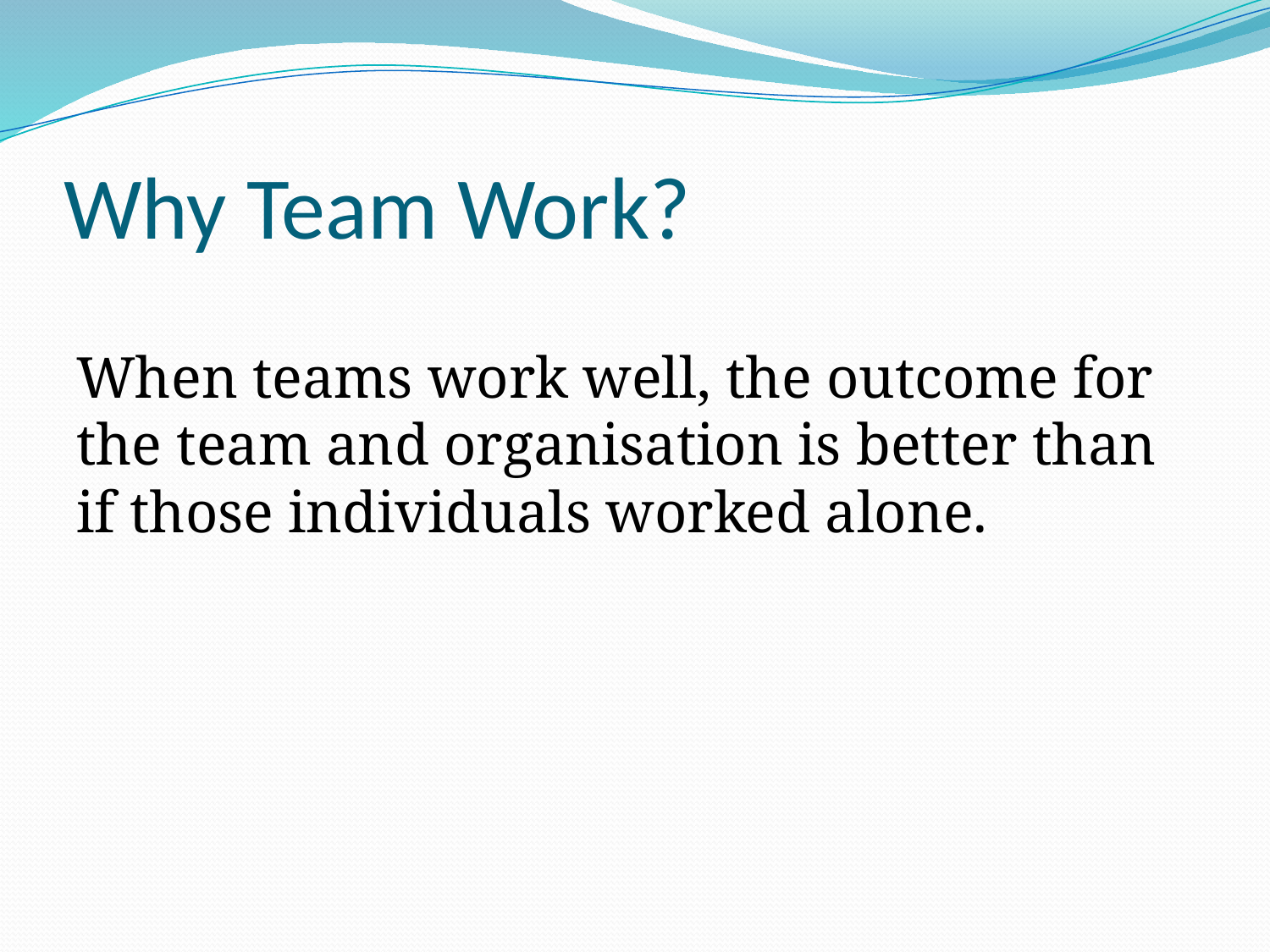

# Why Team Work?

When teams work well, the outcome for the team and organisation is better than if those individuals worked alone.